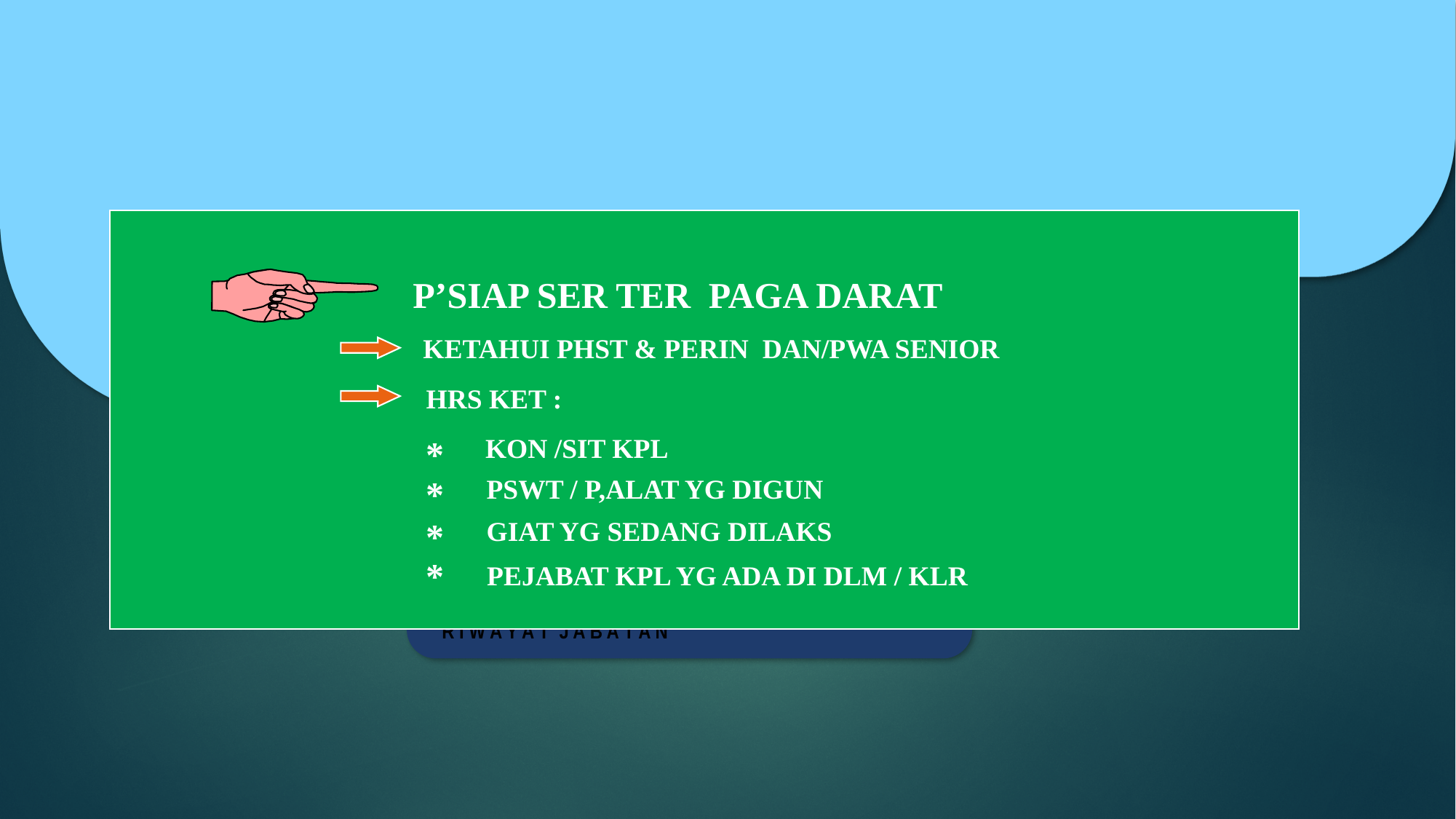

P’SIAP SER TER  PAGA DARAT

KETAHUI PHST & PERIN  DAN/PWA SENIOR

HRS KET :

*
KON /SIT KPL
*
PSWT / P,ALAT YG DIGUN
*
GIAT YG SEDANG DILAKS
*
PEJABAT KPL YG ADA DI DLM / KLR